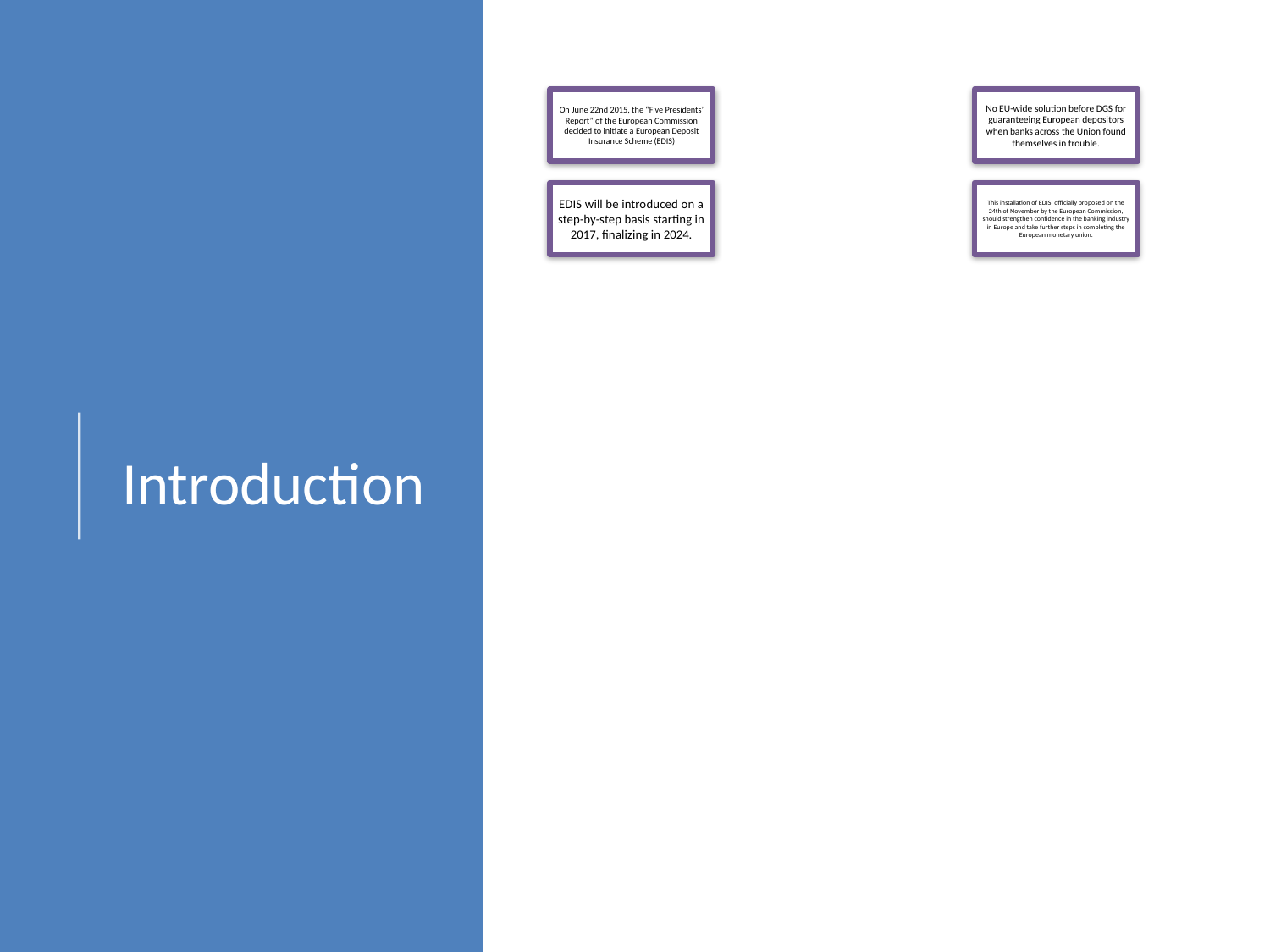

On June 22nd 2015, the “Five Presidents’ Report” of the European Commission decided to initiate a European Deposit Insurance Scheme (EDIS)
No EU-wide solution before DGS for guaranteeing European depositors when banks across the Union found themselves in trouble.
EDIS will be introduced on a step-by-step basis starting in 2017, finalizing in 2024.
This installation of EDIS, officially proposed on the 24th of November by the European Commission, should strengthen confidence in the banking industry in Europe and take further steps in completing the European monetary union.
# Introduction